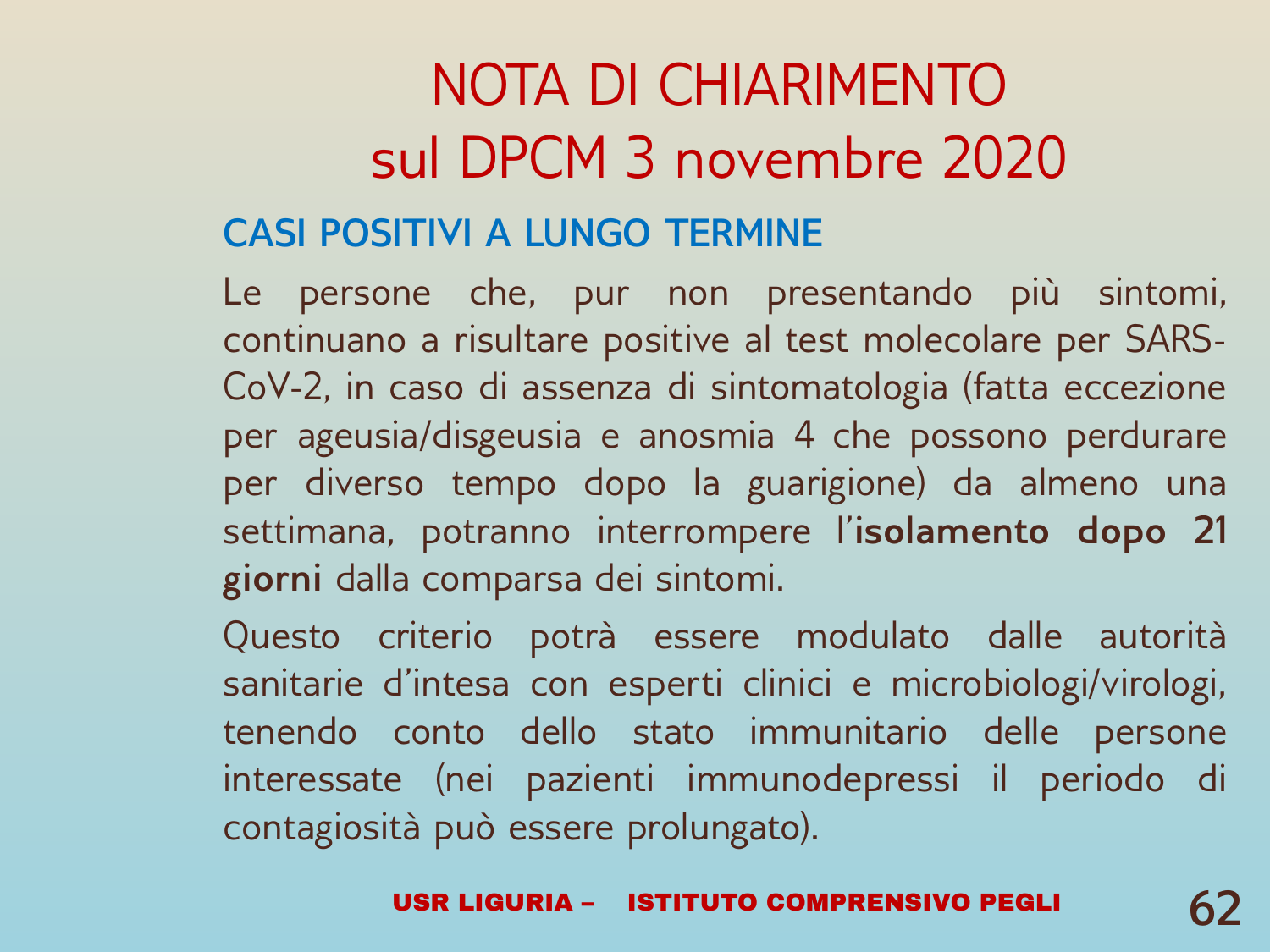

# NOTA DI CHIARIMENTO sul DPCM 3 novembre 2020
CASI POSITIVI A LUNGO TERMINE
Le persone che, pur non presentando più sintomi, continuano a risultare positive al test molecolare per SARS-CoV-2, in caso di assenza di sintomatologia (fatta eccezione per ageusia/disgeusia e anosmia 4 che possono perdurare per diverso tempo dopo la guarigione) da almeno una settimana, potranno interrompere l’isolamento dopo 21 giorni dalla comparsa dei sintomi.
Questo criterio potrà essere modulato dalle autorità sanitarie d’intesa con esperti clinici e microbiologi/virologi, tenendo conto dello stato immunitario delle persone interessate (nei pazienti immunodepressi il periodo di contagiosità può essere prolungato).
USR LIGURIA –    ISTITUTO COMPRENSIVO PEGLI
62